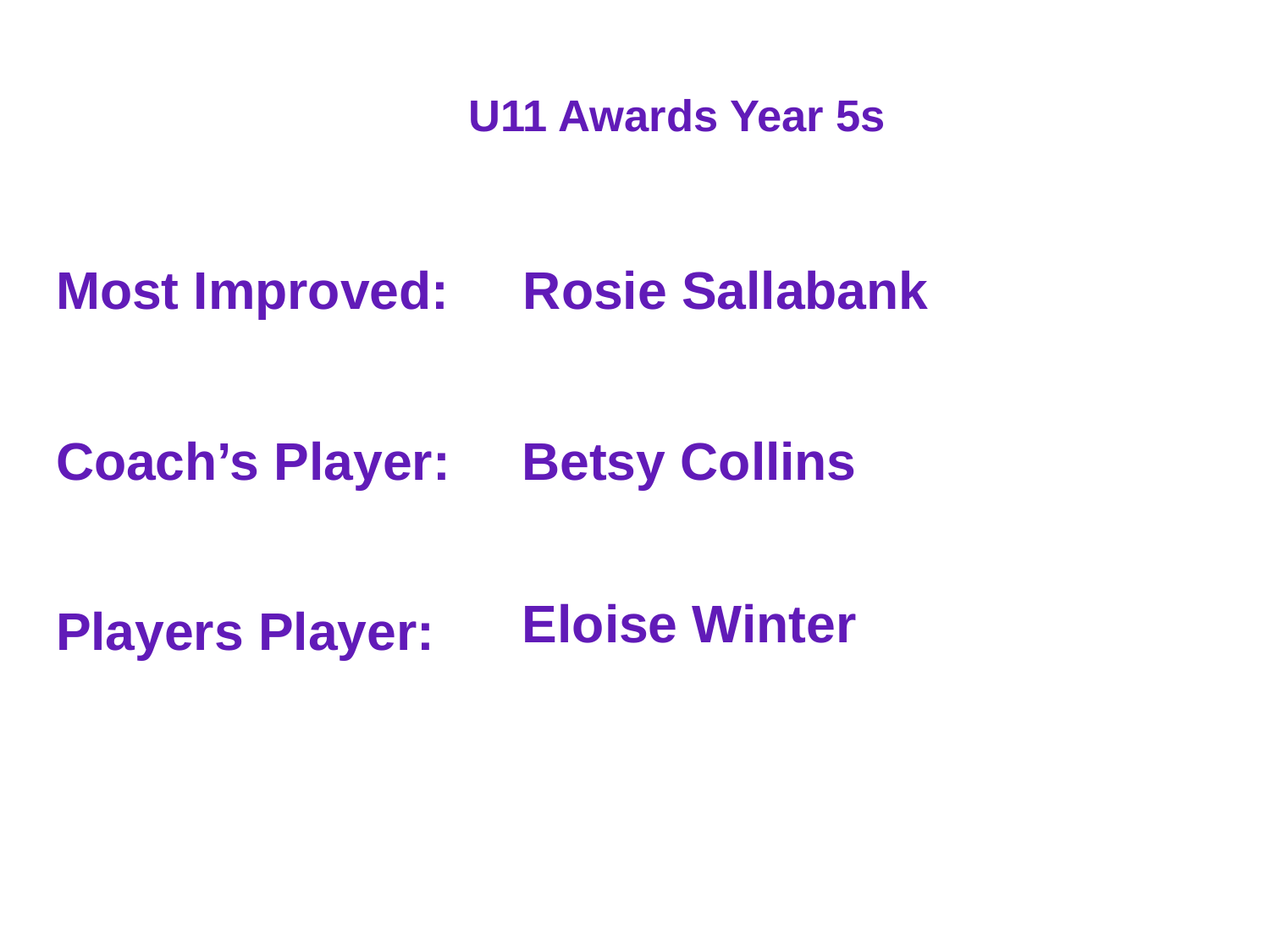

# U11 Awards Year 5s
Most Improved:
Rosie Sallabank
Coach’s Player:
Betsy Collins
Eloise Winter
Players Player: